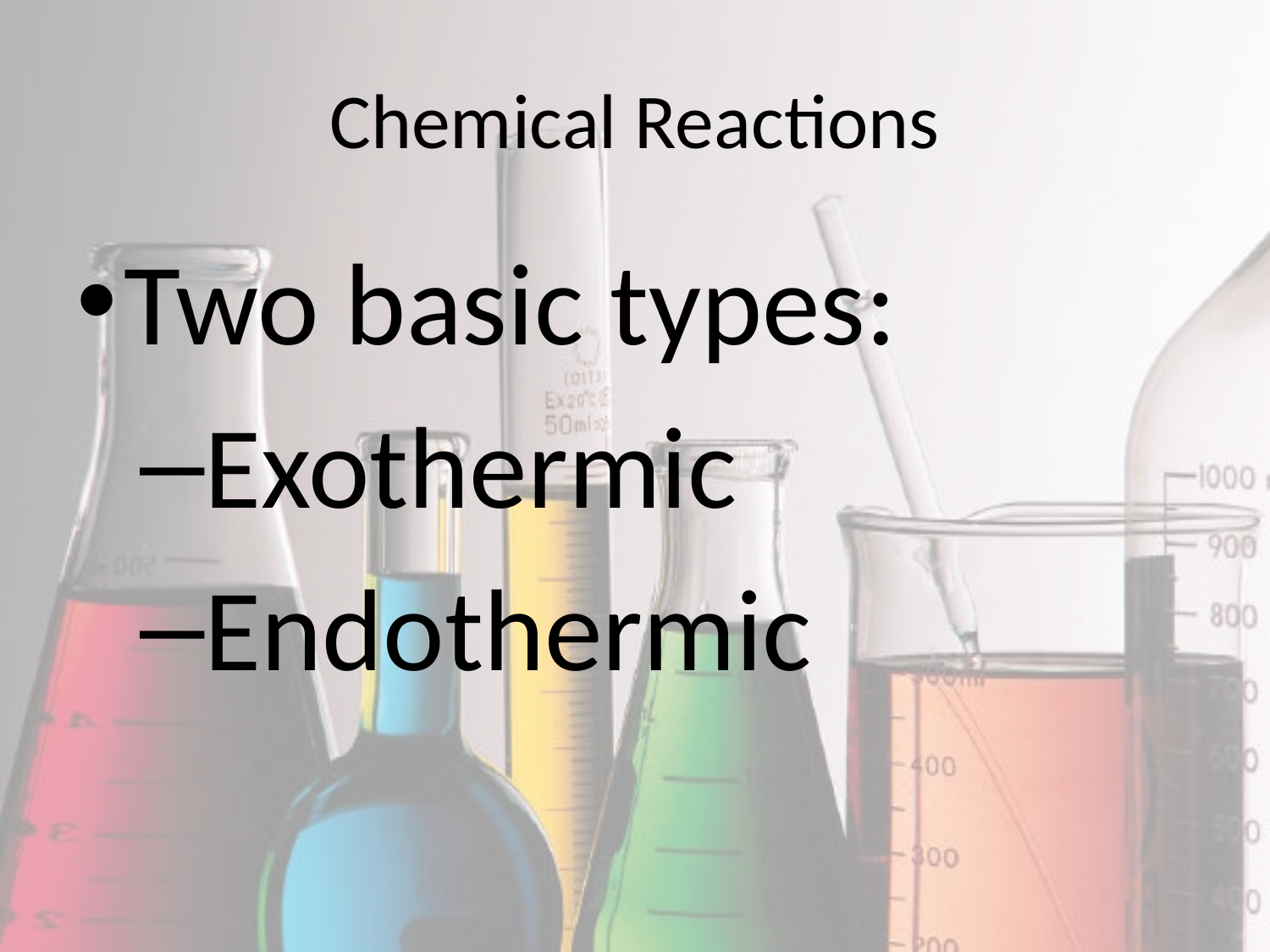

# Chemical Reactions
Two basic types:
Exothermic
Endothermic